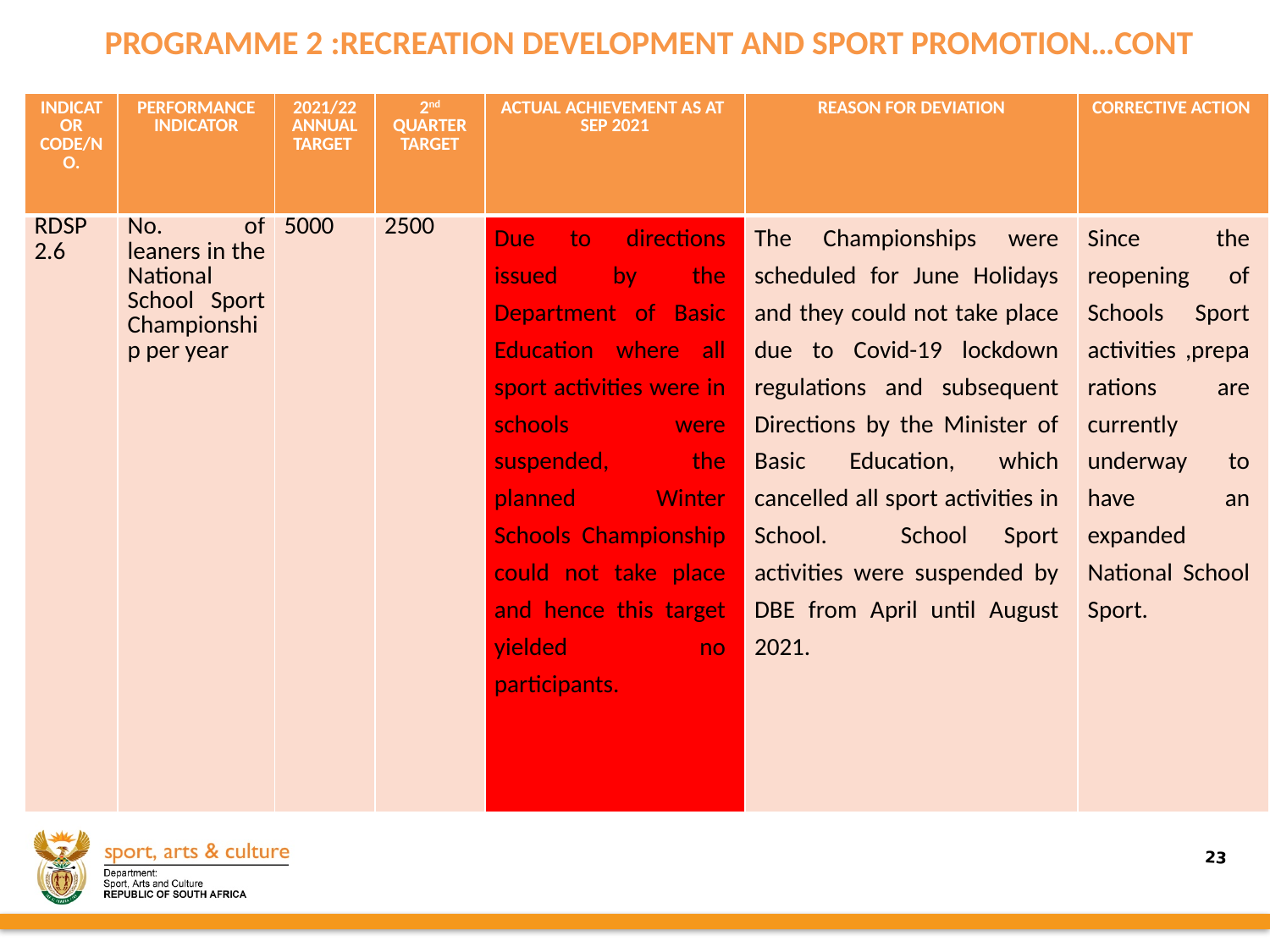

# PROGRAMME 2 :RECREATION DEVELOPMENT AND SPORT PROMOTION…CONT
| INDICATOR CODE/NO. | PERFORMANCE INDICATOR | 2021/22 ANNUAL TARGET | 2nd QUARTER TARGET | ACTUAL ACHIEVEMENT AS AT SEP 2021 | REASON FOR DEVIATION | CORRECTIVE ACTION |
| --- | --- | --- | --- | --- | --- | --- |
| RDSP 2.6 | No. of leaners in the National School Sport Championship per year | 5000 | 2500 | Due to directions issued by the Department of Basic Education where all sport activities were in schools were suspended, the planned Winter Schools Championship could not take place and hence this target yielded no participants. | The Championships were scheduled for June Holidays and they could not take place due to Covid-19 lockdown regulations and subsequent Directions by the Minister of Basic Education, which cancelled all sport activities in School. School Sport activities were suspended by DBE from April until August 2021. | Since the reopening of Schools Sport activities ,preparations are currently underway to have an expanded National School Sport. |
23